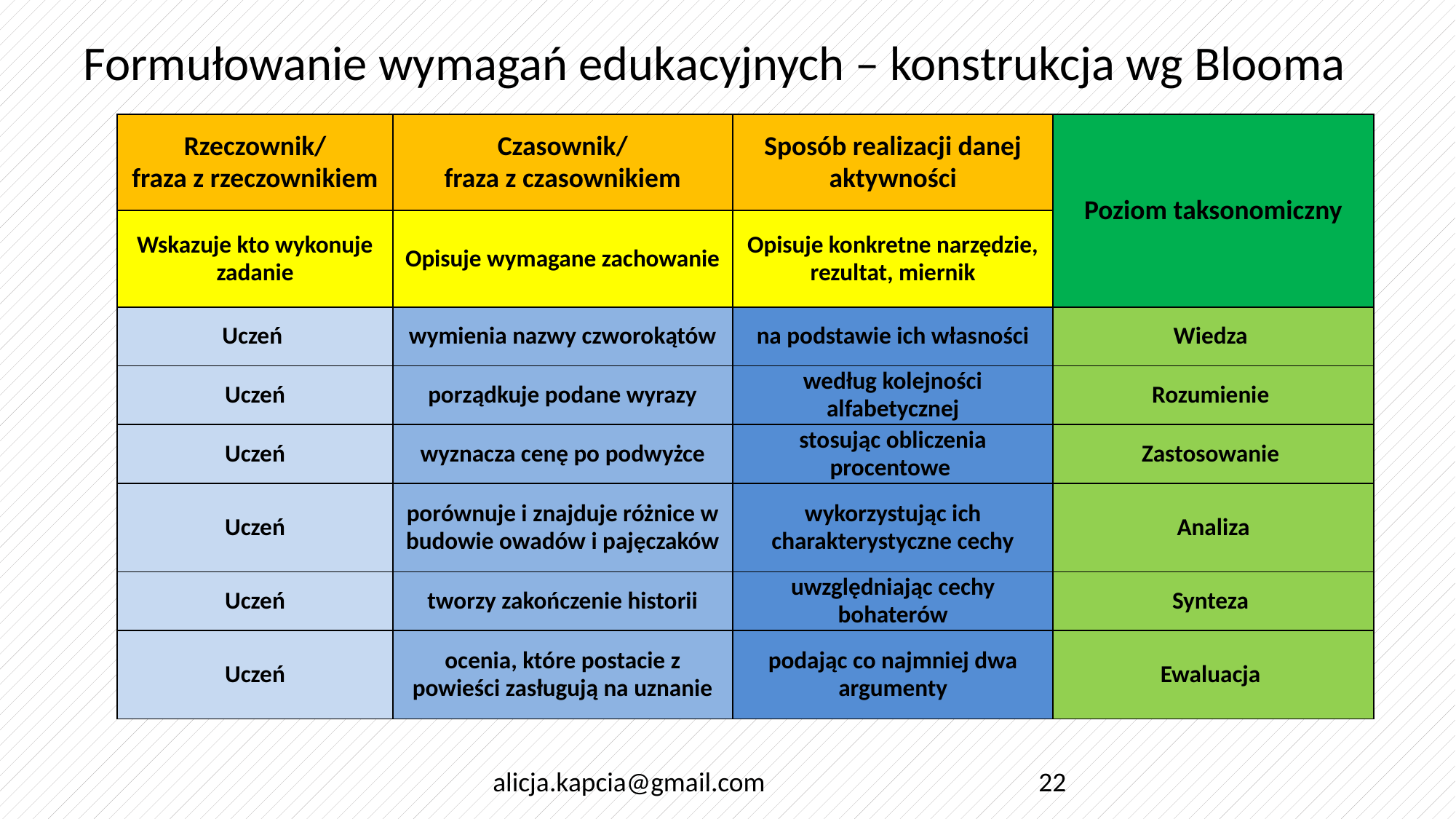

# Formułowanie wymagań edukacyjnych – konstrukcja wg Blooma
| Rzeczownik/ fraza z rzeczownikiem | Czasownik/ fraza z czasownikiem | Sposób realizacji danej aktywności | Poziom taksonomiczny |
| --- | --- | --- | --- |
| Wskazuje kto wykonuje zadanie | Opisuje wymagane zachowanie | Opisuje konkretne narzędzie, rezultat, miernik |  |
| Uczeń | wymienia nazwy czworokątów | na podstawie ich własności | Wiedza |
| Uczeń | porządkuje podane wyrazy | według kolejności alfabetycznej | Rozumienie |
| Uczeń | wyznacza cenę po podwyżce | stosując obliczenia procentowe | Zastosowanie |
| Uczeń | porównuje i znajduje różnice w budowie owadów i pajęczaków | wykorzystując ich charakterystyczne cechy | Analiza |
| Uczeń | tworzy zakończenie historii | uwzględniając cechy bohaterów | Synteza |
| Uczeń | ocenia, które postacie z powieści zasługują na uznanie | podając co najmniej dwa argumenty | Ewaluacja |
alicja.kapcia@gmail.com
22